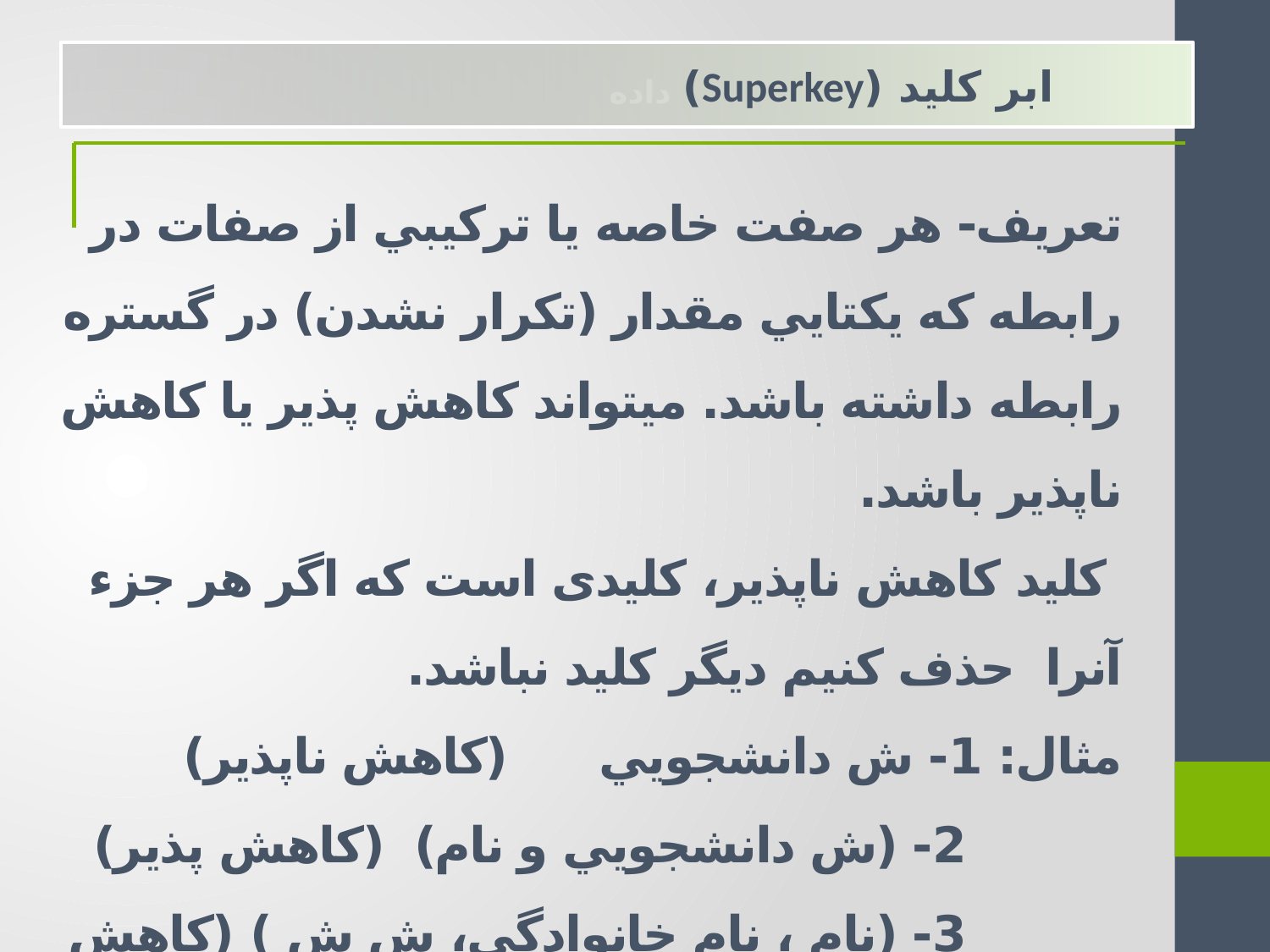

ابر كليد (Superkey)
داده
تعريف- هر صفت خاصه يا ترکيبي از صفات در رابطه كه يكتايي مقدار (تکرار نشدن) در گستره رابطه داشته باشد. ميتواند کاهش پذير یا کاهش ناپذير باشد.
 کليد کاهش ناپذير، کليدی است که اگر هر جزء آنرا  حذف کنيم ديگر کليد نباشد.
مثال: 1- ش دانشجويي      (کاهش ناپذير)
          2- (ش دانشجويي و نام)  (کاهش پذير)
          3- (نام ، نام خانوادگی، ش ش ) (کاهش پذير)